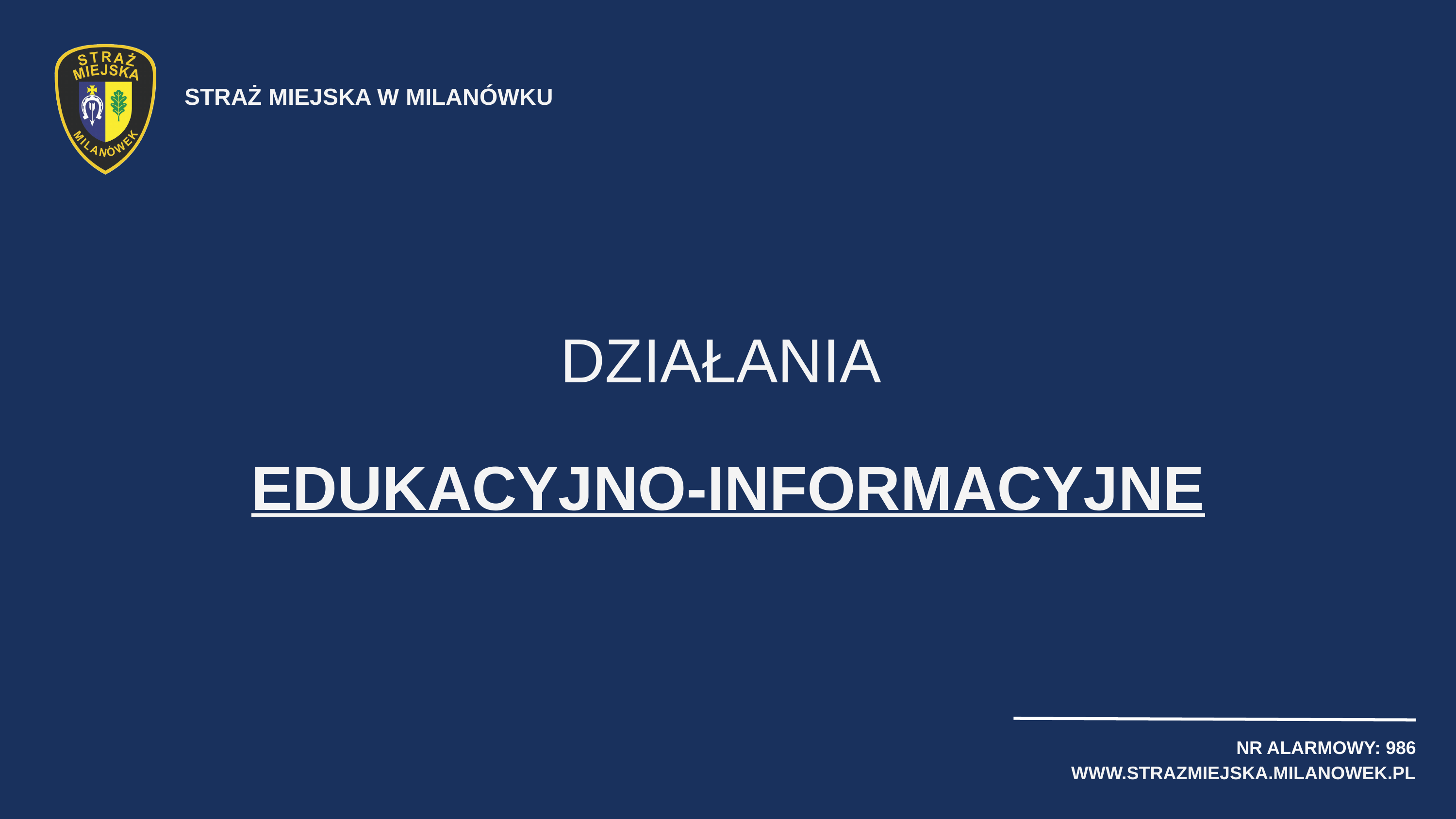

STRAŻ MIEJSKA W MILANÓWKU
DZIAŁANIA
EDUKACYJNO-INFORMACYJNE

NR ALARMOWY: 986
WWW.STRAZMIEJSKA.MILANOWEK.PL